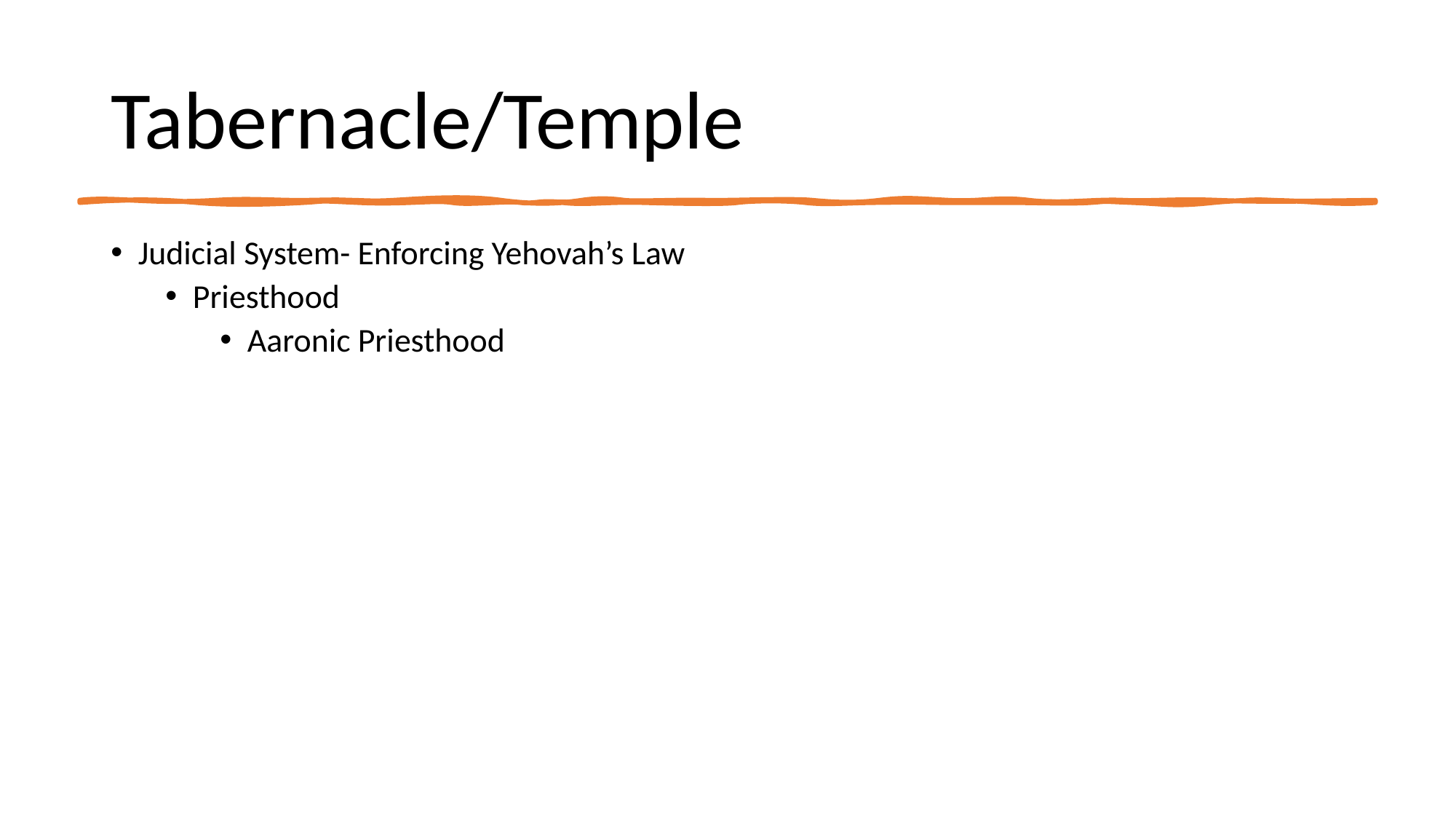

# Tabernacle/Temple

Judicial System- Enforcing Yehovah’s Law
Priesthood
Aaronic Priesthood